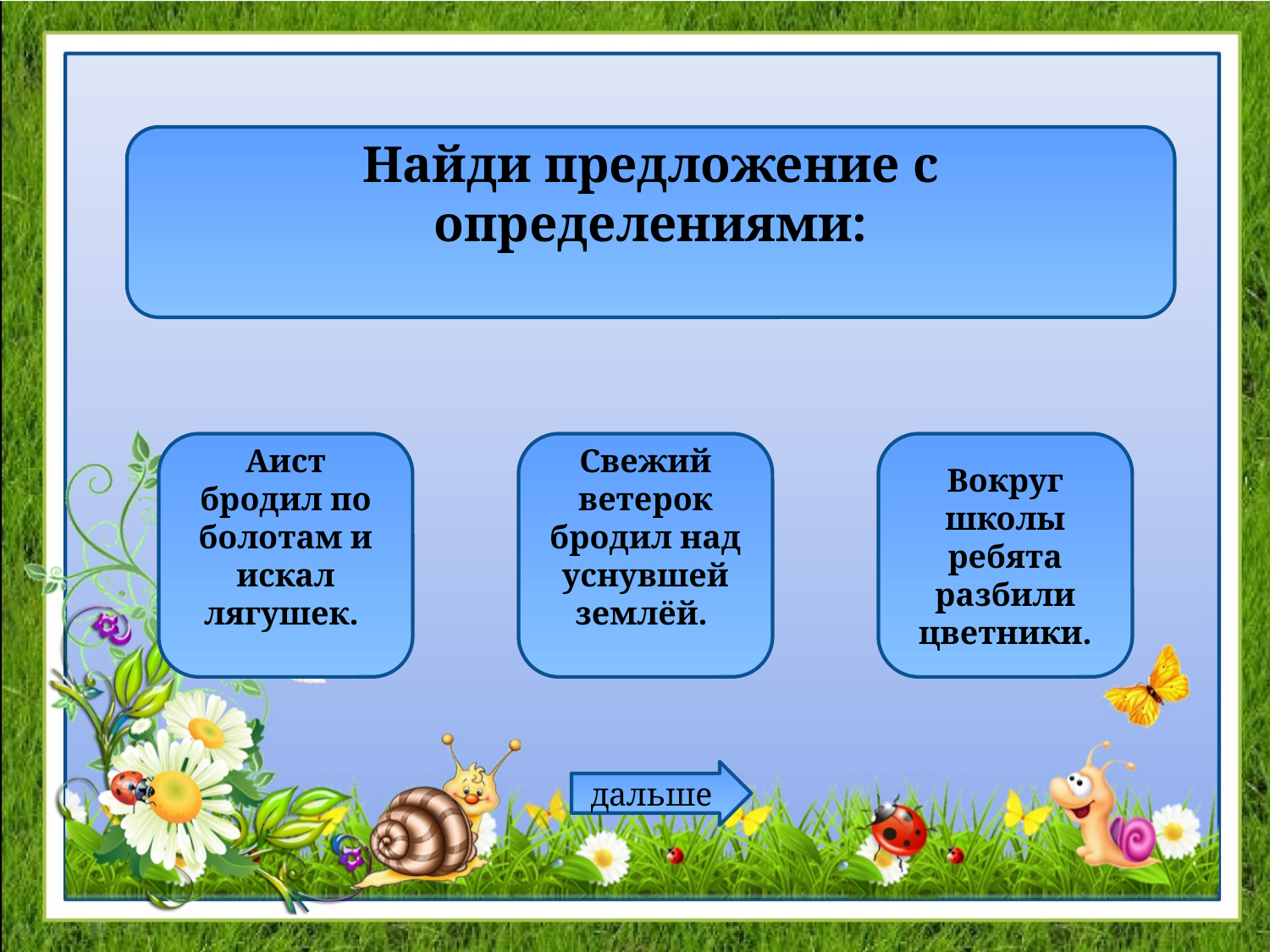

Найди предложение с определениями:

Аист бродил по болотам и искал лягушек.

Свежий ветерок бродил над уснувшей землёй.

Вокруг школы ребята разбили цветники.
дальше